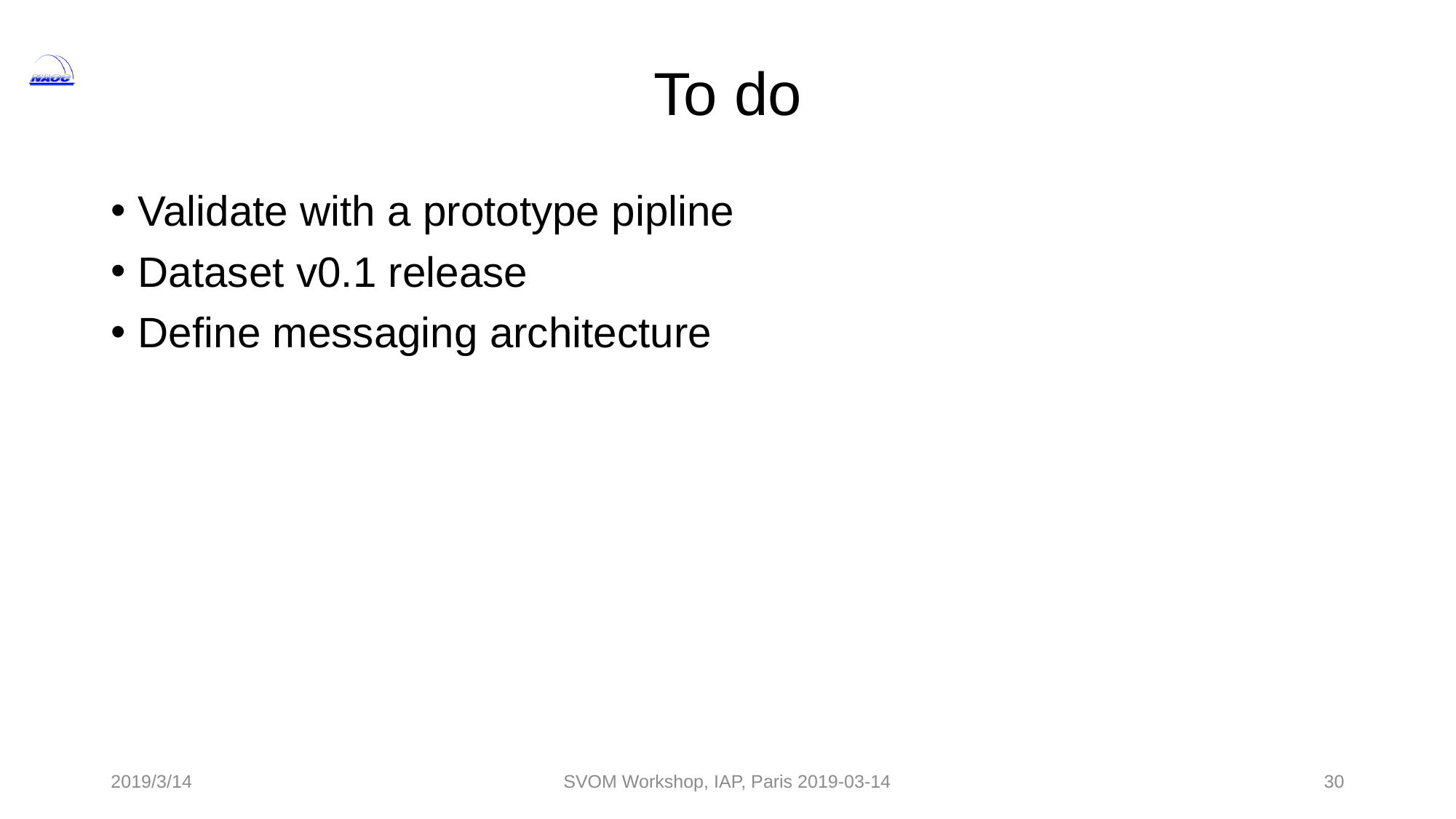

# To do
Validate with a prototype pipline
Dataset v0.1 release
Define messaging architecture
2019/3/14
SVOM Workshop, IAP, Paris 2019-03-14
30